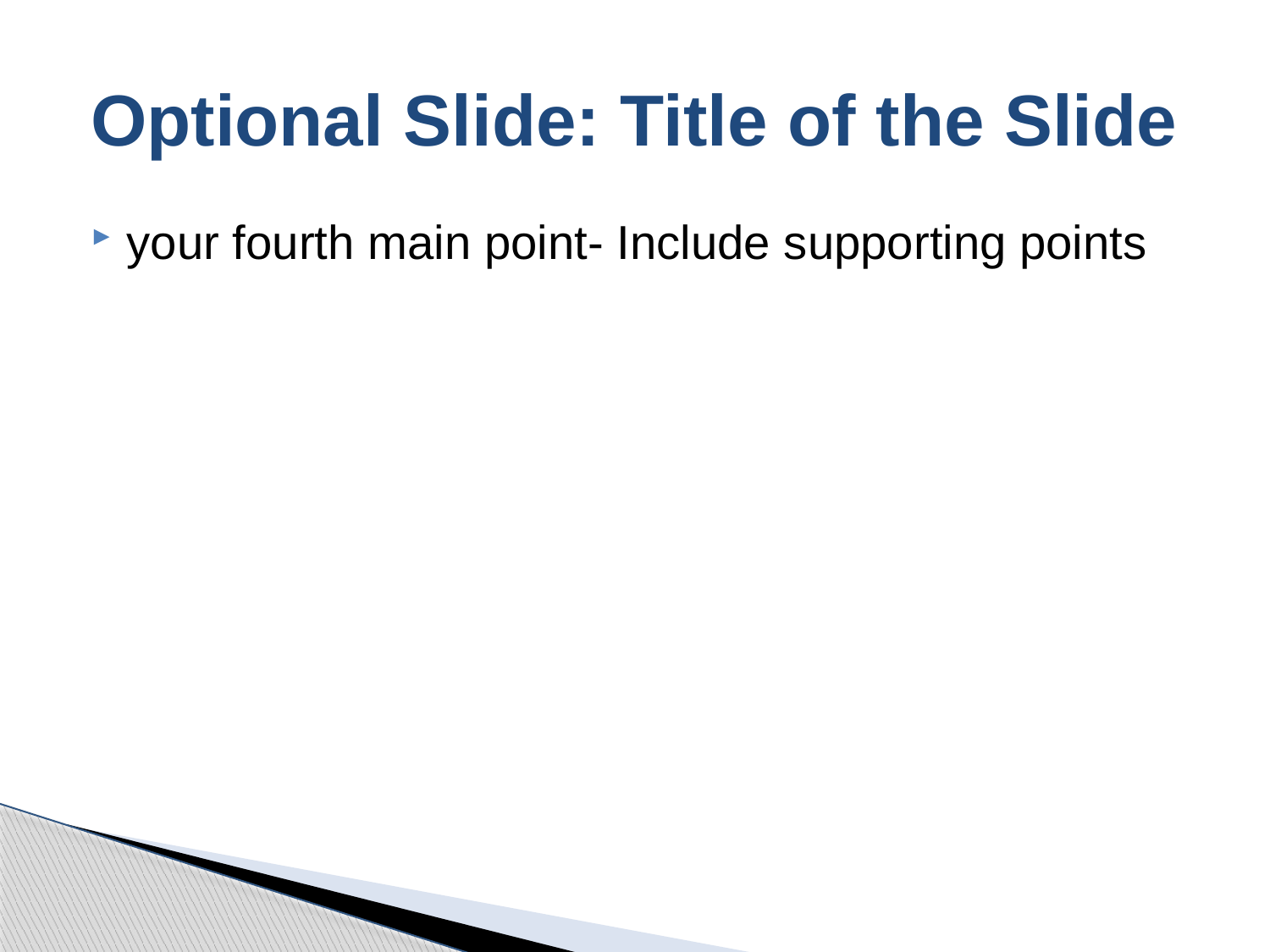

# Optional Slide: Title of the Slide
your fourth main point- Include supporting points